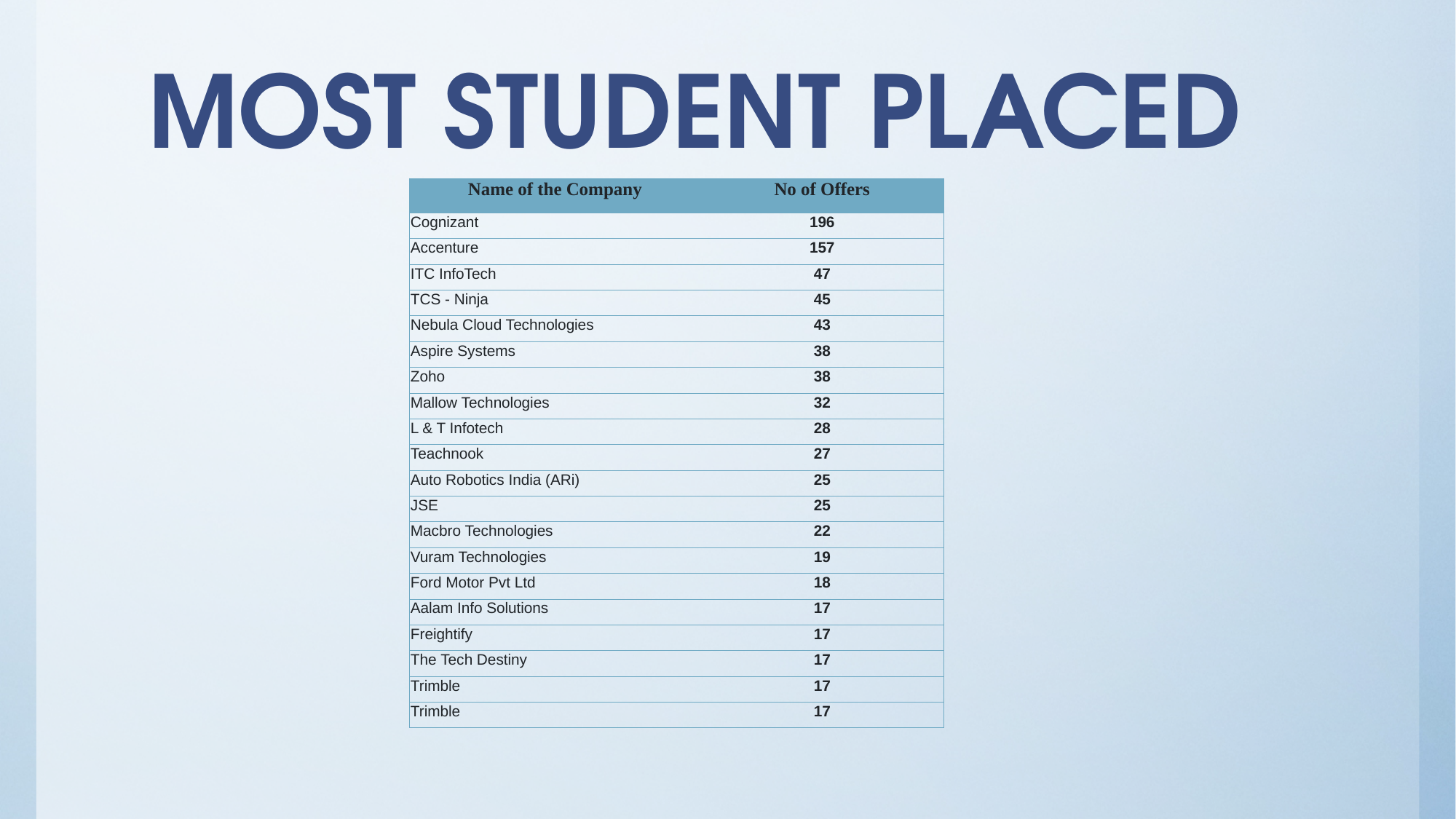

# MOST STUDENT PLACED
| Name of the Company | No of Offers |
| --- | --- |
| Cognizant | 196 |
| Accenture | 157 |
| ITC InfoTech | 47 |
| TCS - Ninja | 45 |
| Nebula Cloud Technologies | 43 |
| Aspire Systems | 38 |
| Zoho | 38 |
| Mallow Technologies | 32 |
| L & T Infotech | 28 |
| Teachnook | 27 |
| Auto Robotics India (ARi) | 25 |
| JSE | 25 |
| Macbro Technologies | 22 |
| Vuram Technologies | 19 |
| Ford Motor Pvt Ltd | 18 |
| Aalam Info Solutions | 17 |
| Freightify | 17 |
| The Tech Destiny | 17 |
| Trimble | 17 |
| Trimble | 17 |